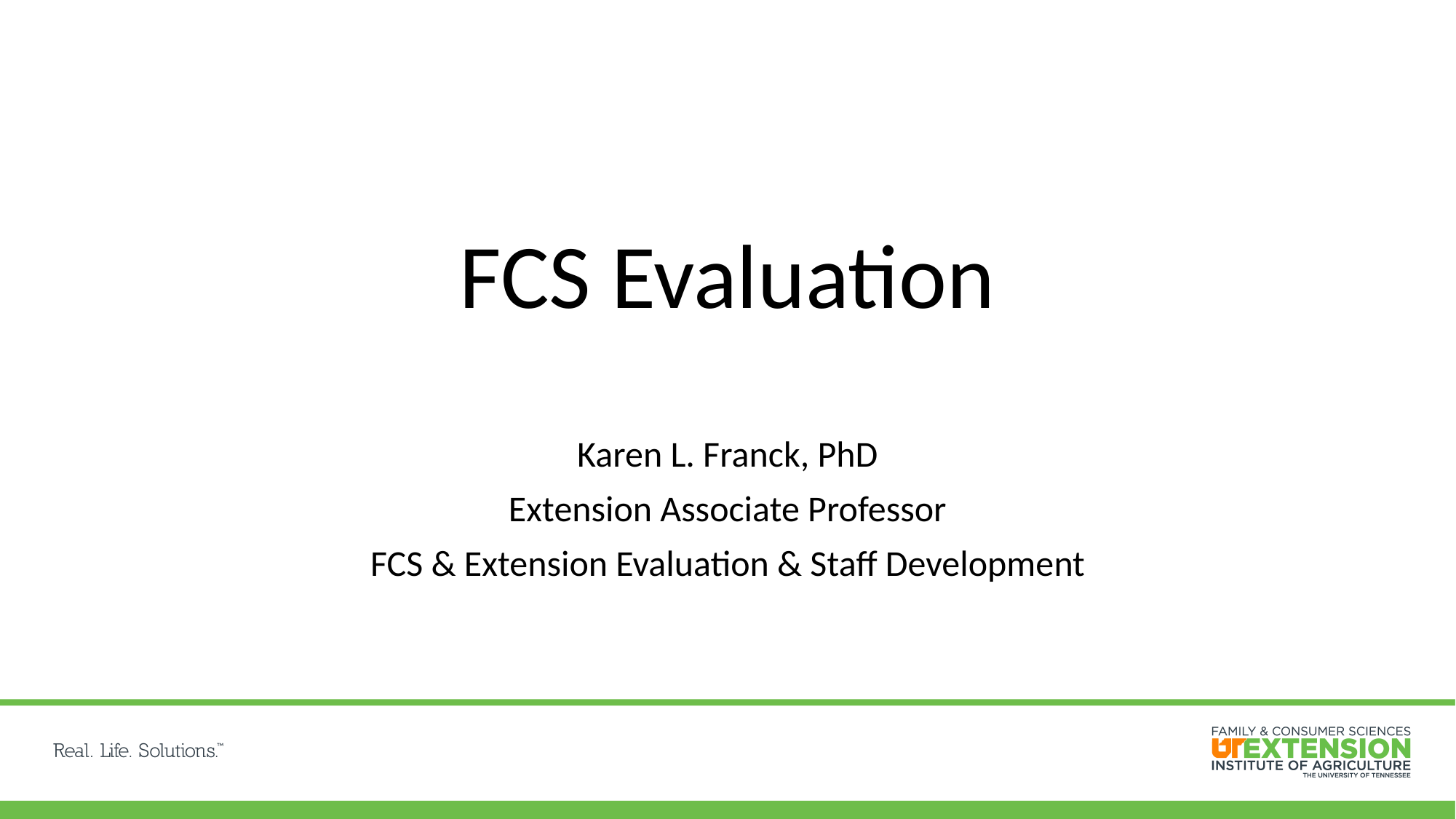

# FCS Evaluation
Karen L. Franck, PhD
Extension Associate Professor
FCS & Extension Evaluation & Staff Development